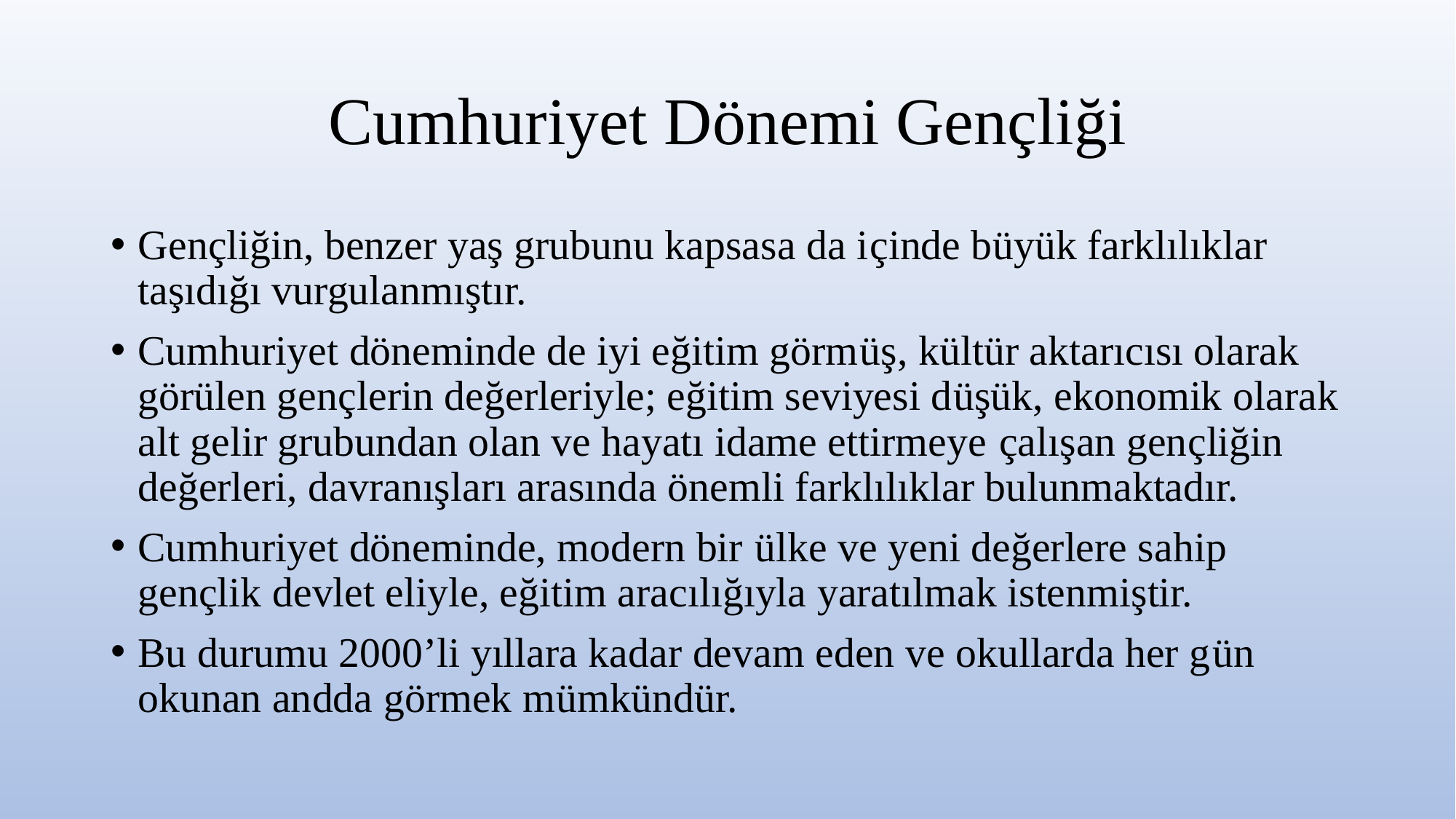

# Cumhuriyet Dönemi Gençliği
Gençliğin, benzer yaş grubunu kapsasa da içinde büyük farklılıklar taşıdığı vurgulanmıştır.
Cumhuriyet döneminde de iyi eğitim görmüş, kültür aktarıcısı olarak görülen gençlerin değerleriyle; eğitim seviyesi düşük, ekonomik olarak alt gelir grubundan olan ve hayatı idame ettirmeye çalışan gençliğin değerleri, davranışları arasında önemli farklılıklar bulunmaktadır.
Cumhuriyet döneminde, modern bir ülke ve yeni değerlere sahip gençlik devlet eliyle, eğitim aracılığıyla yaratılmak istenmiştir.
Bu durumu 2000’li yıllara kadar devam eden ve okullarda her gün okunan andda görmek mümkündür.